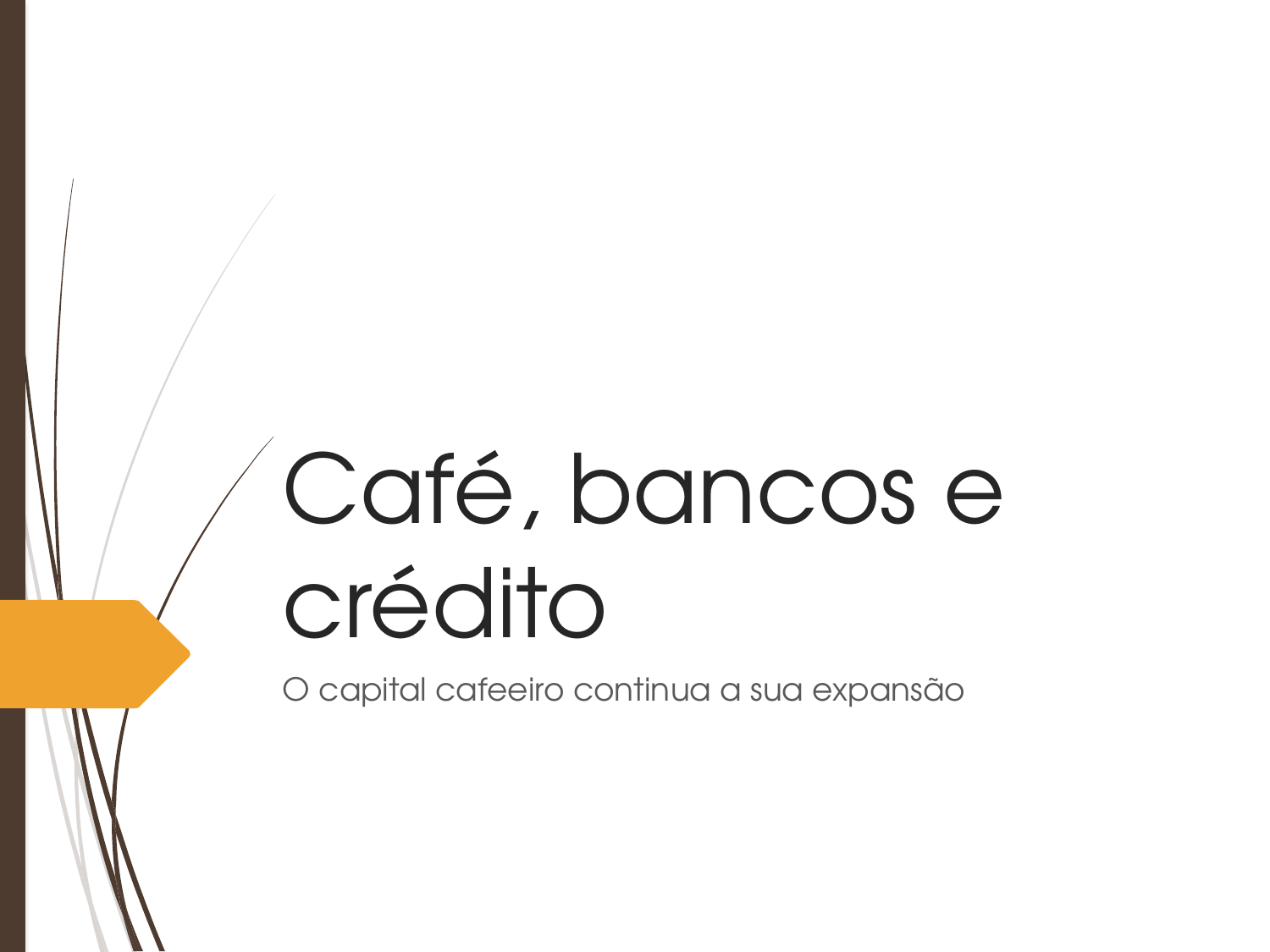

# Café, bancos e crédito
O capital cafeeiro continua a sua expansão